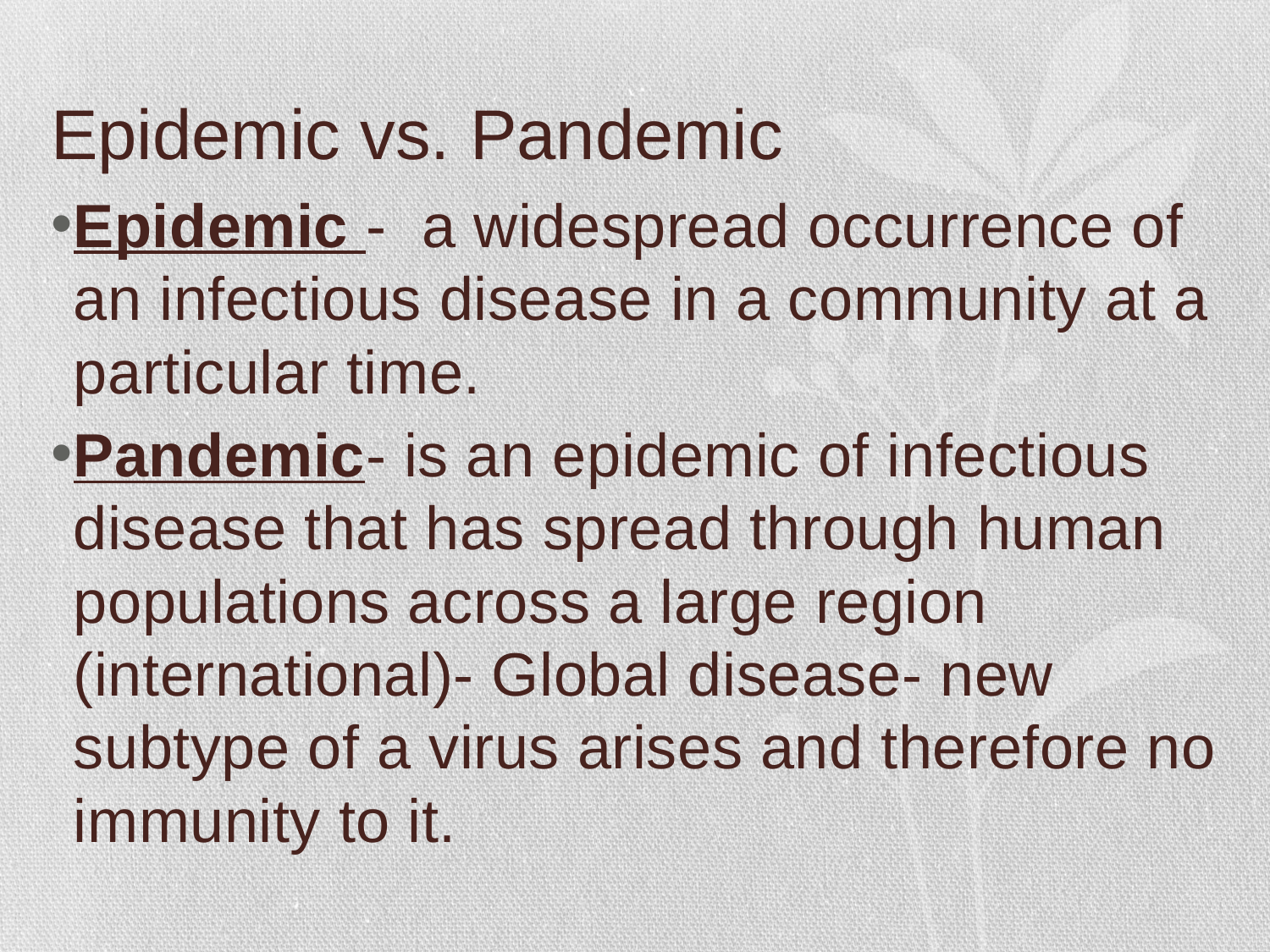

# Epidemic vs. Pandemic
Epidemic -  a widespread occurrence of an infectious disease in a community at a particular time.
Pandemic- is an epidemic of infectious disease that has spread through human populations across a large region (international)- Global disease- new subtype of a virus arises and therefore no immunity to it.